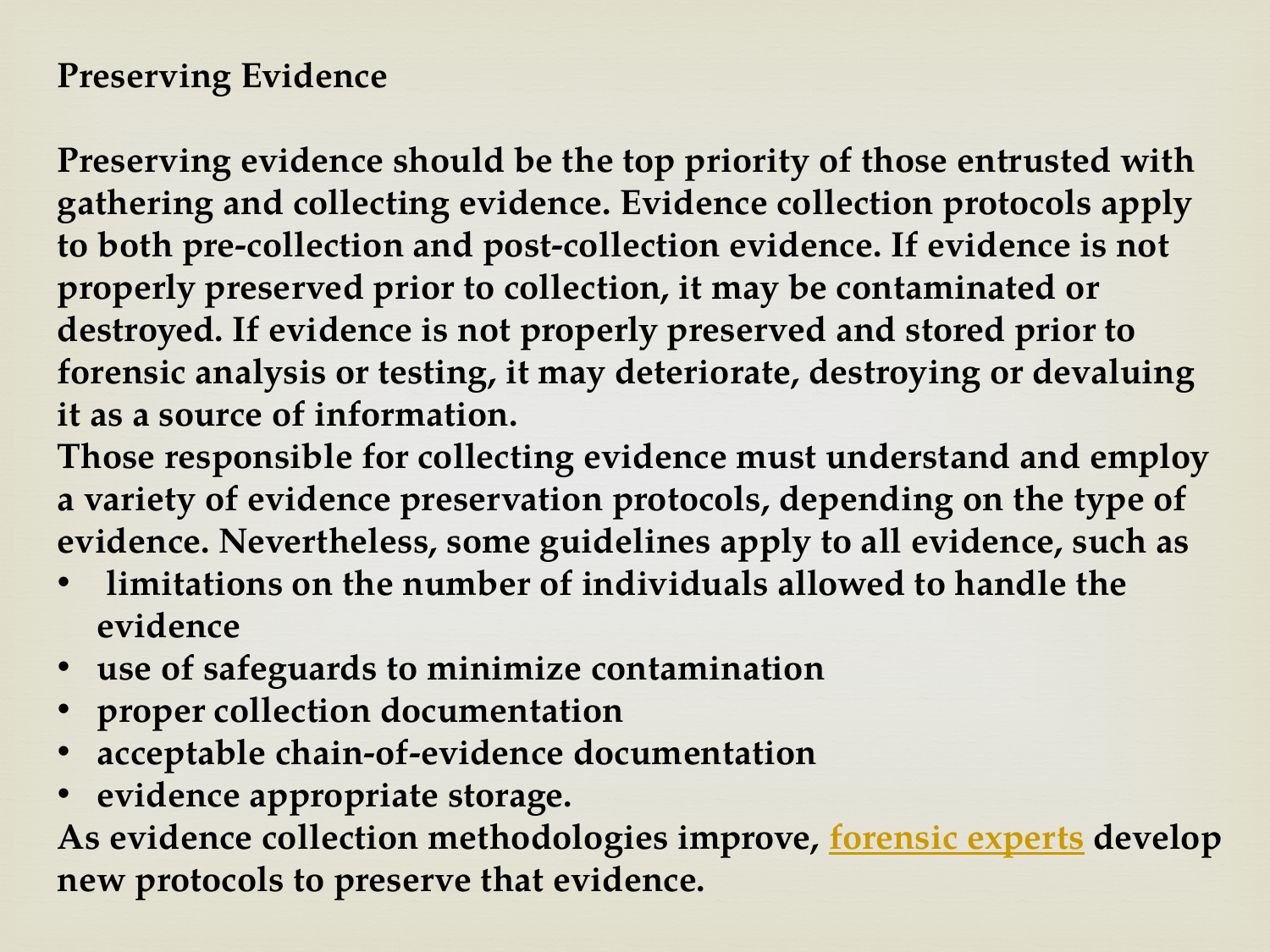

Preserving Evidence

Preserving evidence should be the top priority of those entrusted with gathering and collecting evidence. Evidence collection protocols apply to both pre-collection and post-collection evidence. If evidence is not properly preserved prior to collection, it may be contaminated or destroyed. If evidence is not properly preserved and stored prior to forensic analysis or testing, it may deteriorate, destroying or devaluing it as a source of information.
Those responsible for collecting evidence must understand and employ a variety of evidence preservation protocols, depending on the type of evidence. Nevertheless, some guidelines apply to all evidence, such as
 limitations on the number of individuals allowed to handle the evidence
use of safeguards to minimize contamination
proper collection documentation
acceptable chain-of-evidence documentation
evidence appropriate storage.
As evidence collection methodologies improve, forensic experts develop new protocols to preserve that evidence.